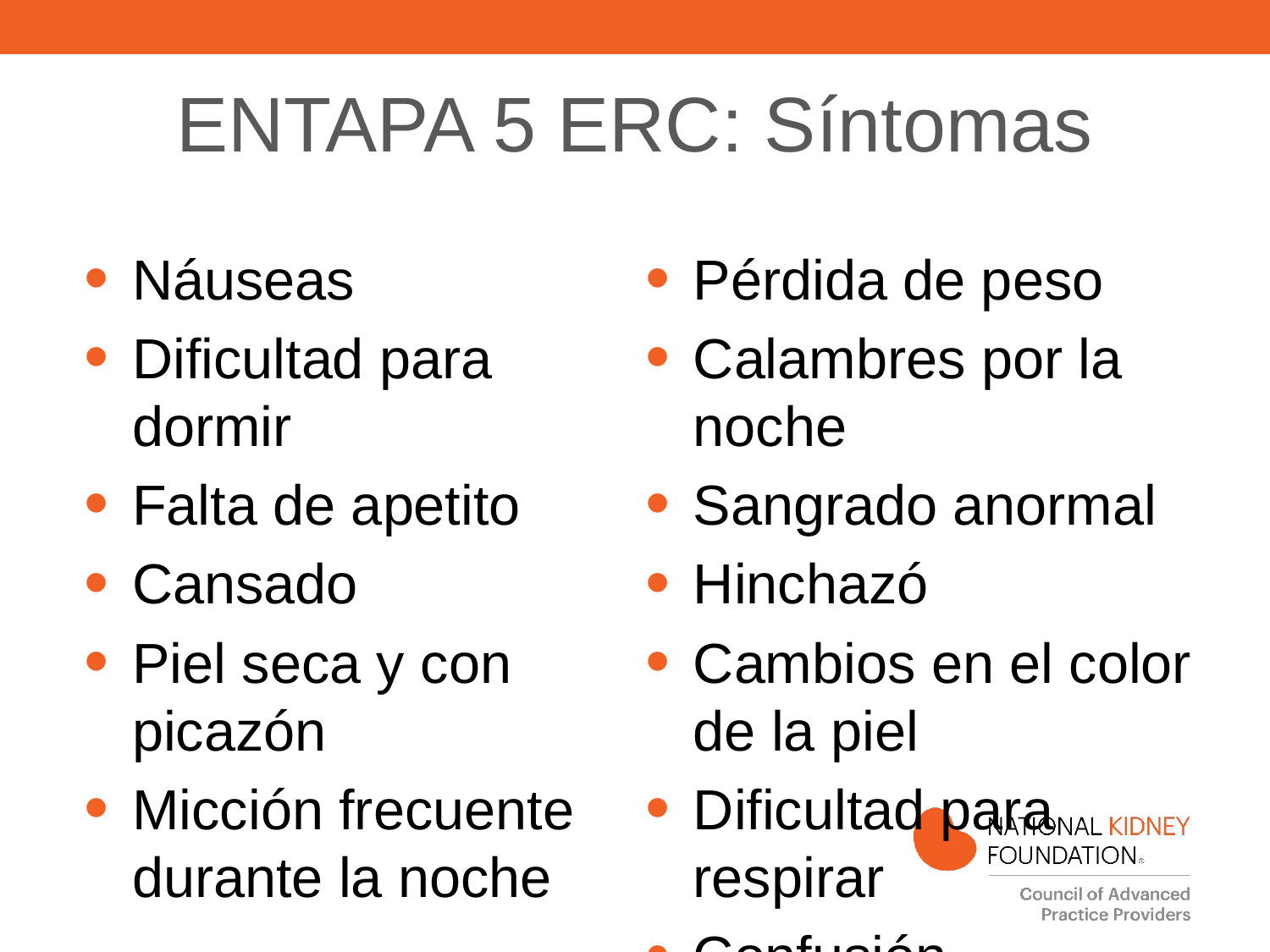

# ENTAPA 5 ERC: Síntomas
Náuseas
Dificultad para dormir
Falta de apetito
Cansado
Piel seca y con picazón
Micción frecuente durante la noche

Pérdida de peso
Calambres por la noche
Sangrado anormal
Hinchazó
Cambios en el color de la piel
Dificultad para respirar
Confusión